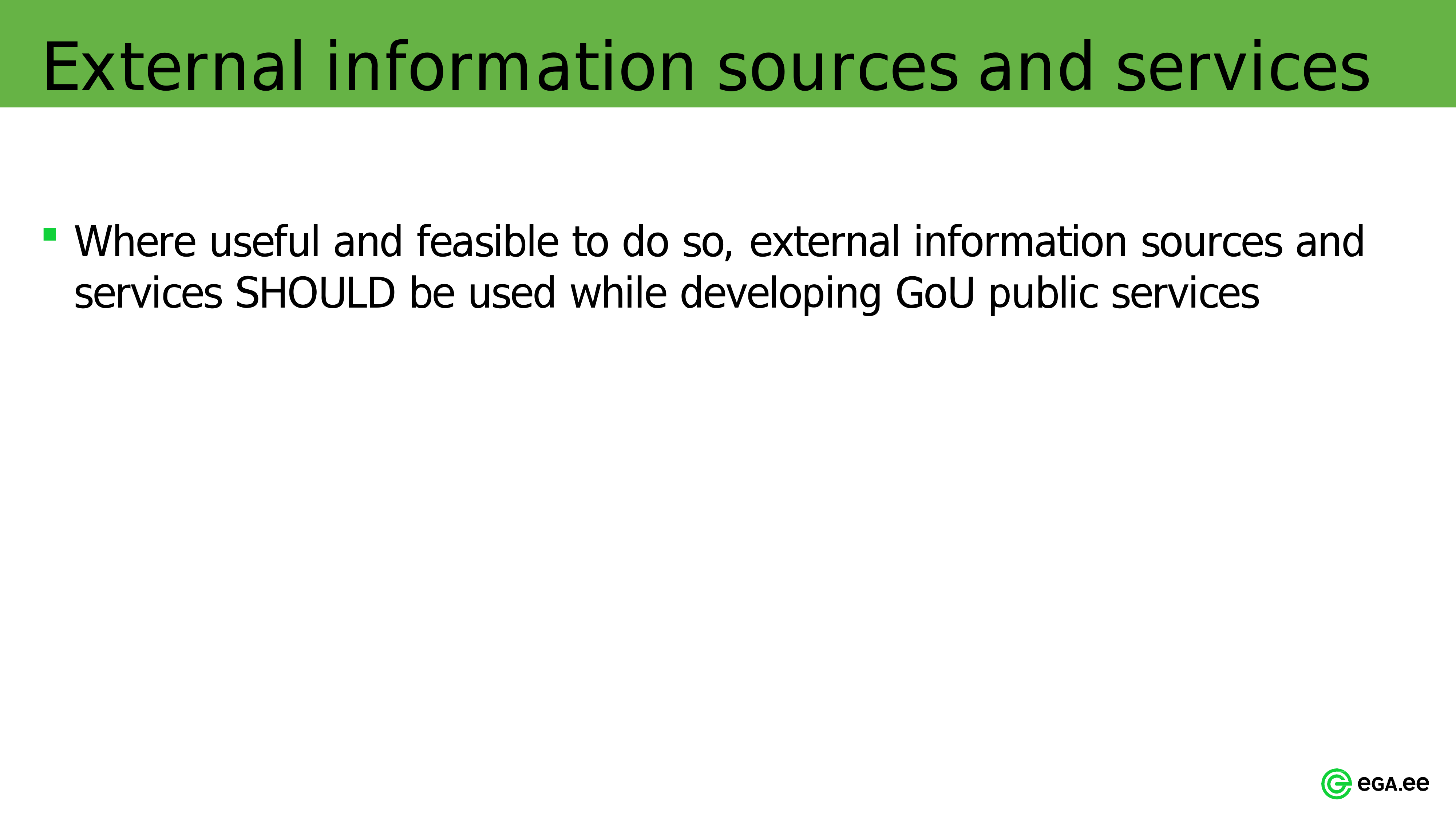

# External information sources and services
Where useful and feasible to do so, external information sources and services SHOULD be used while developing GoU public services